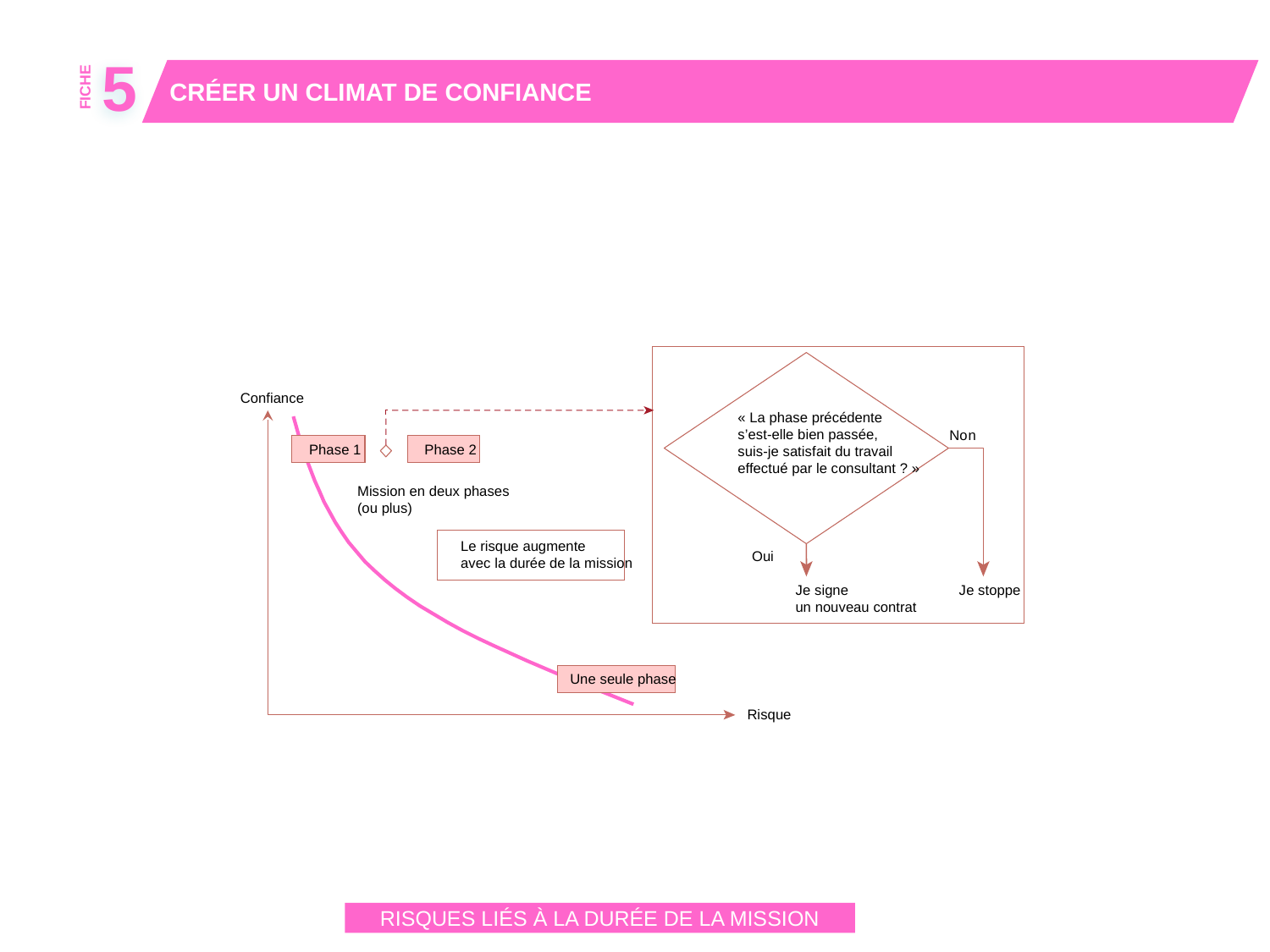

5

CRÉER UN CLIMAT DE CONFIANCE
FICHE

Confiance

« La phase précédente
s’est-elle bien passée,
suis-je satisfait du travail
effectué par le consultant ? »

No
n

Phase 1
Phase 2

Mission en deux phases
(ou plus)

Le risque augmente
avec la durée de la mission

O
u
i

Je signe
un nouveau contrat
Je stoppe

Une seule phase
Risque

RISQUES LIÉS À LA DURÉE DE LA MISSION